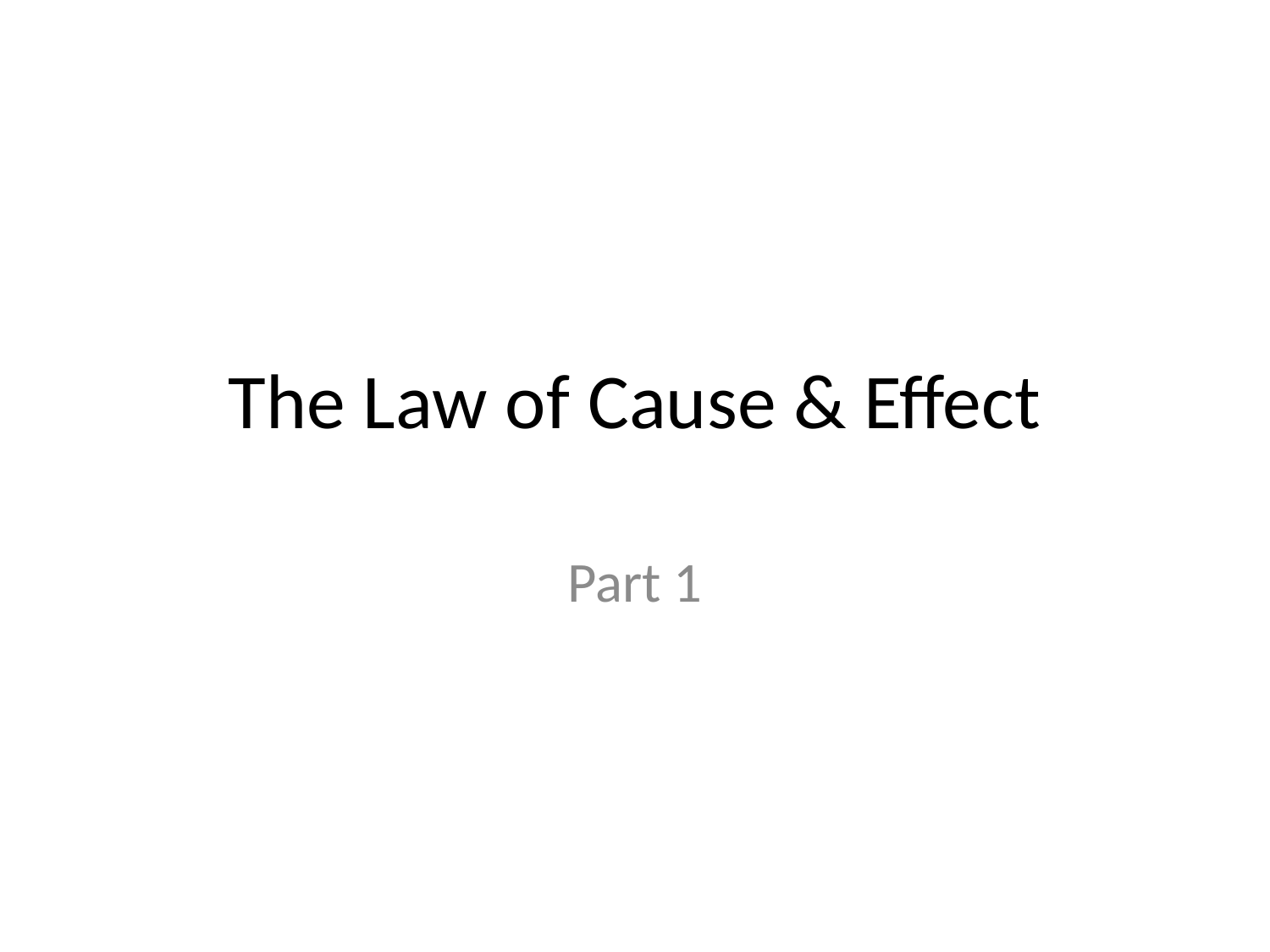

# The Law of Cause & Effect
Part 1